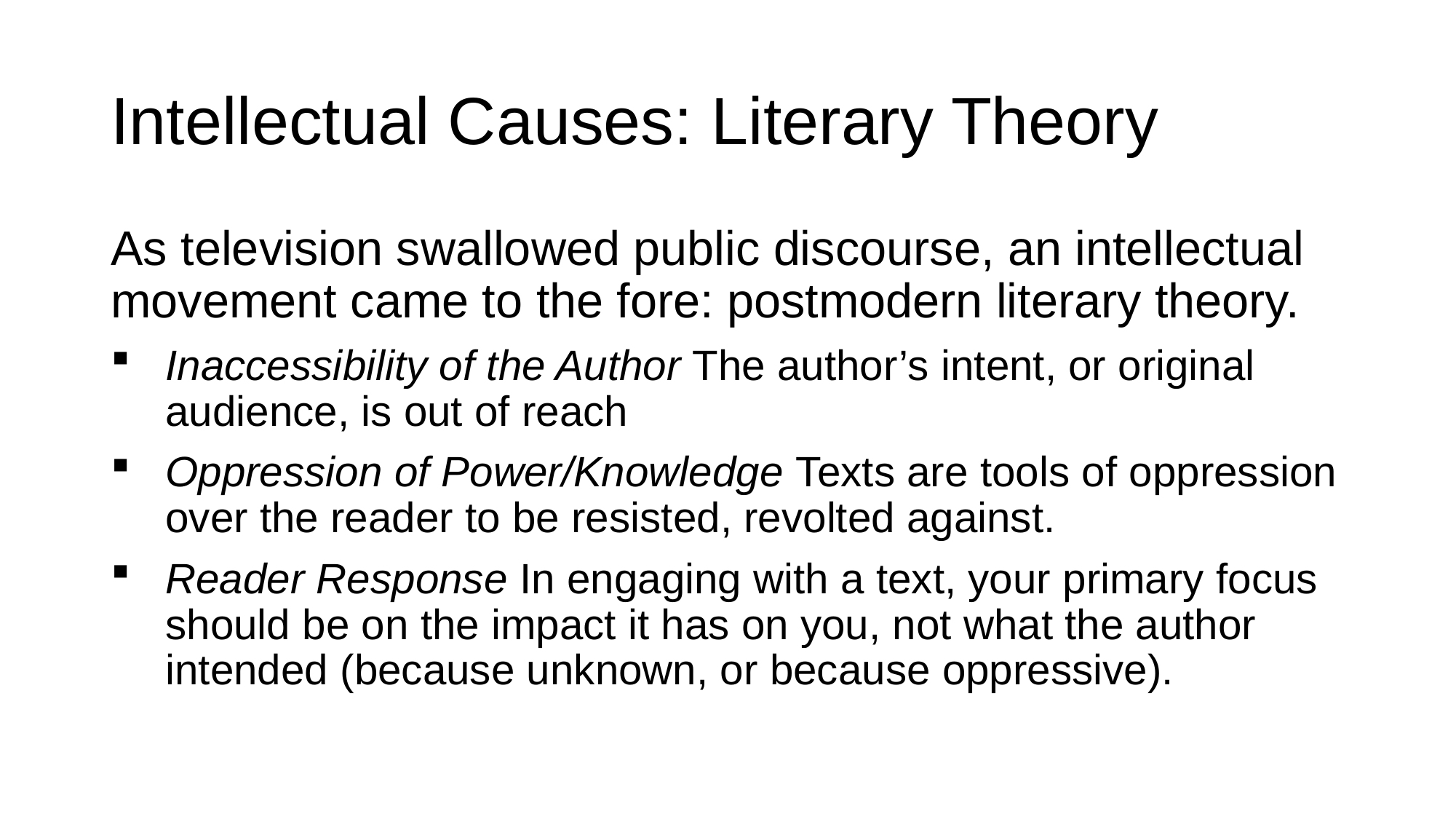

# Intellectual Causes: Literary Theory
As television swallowed public discourse, an intellectual movement came to the fore: postmodern literary theory.
Inaccessibility of the Author The author’s intent, or original audience, is out of reach
Oppression of Power/Knowledge Texts are tools of oppression over the reader to be resisted, revolted against.
Reader Response In engaging with a text, your primary focus should be on the impact it has on you, not what the author intended (because unknown, or because oppressive).